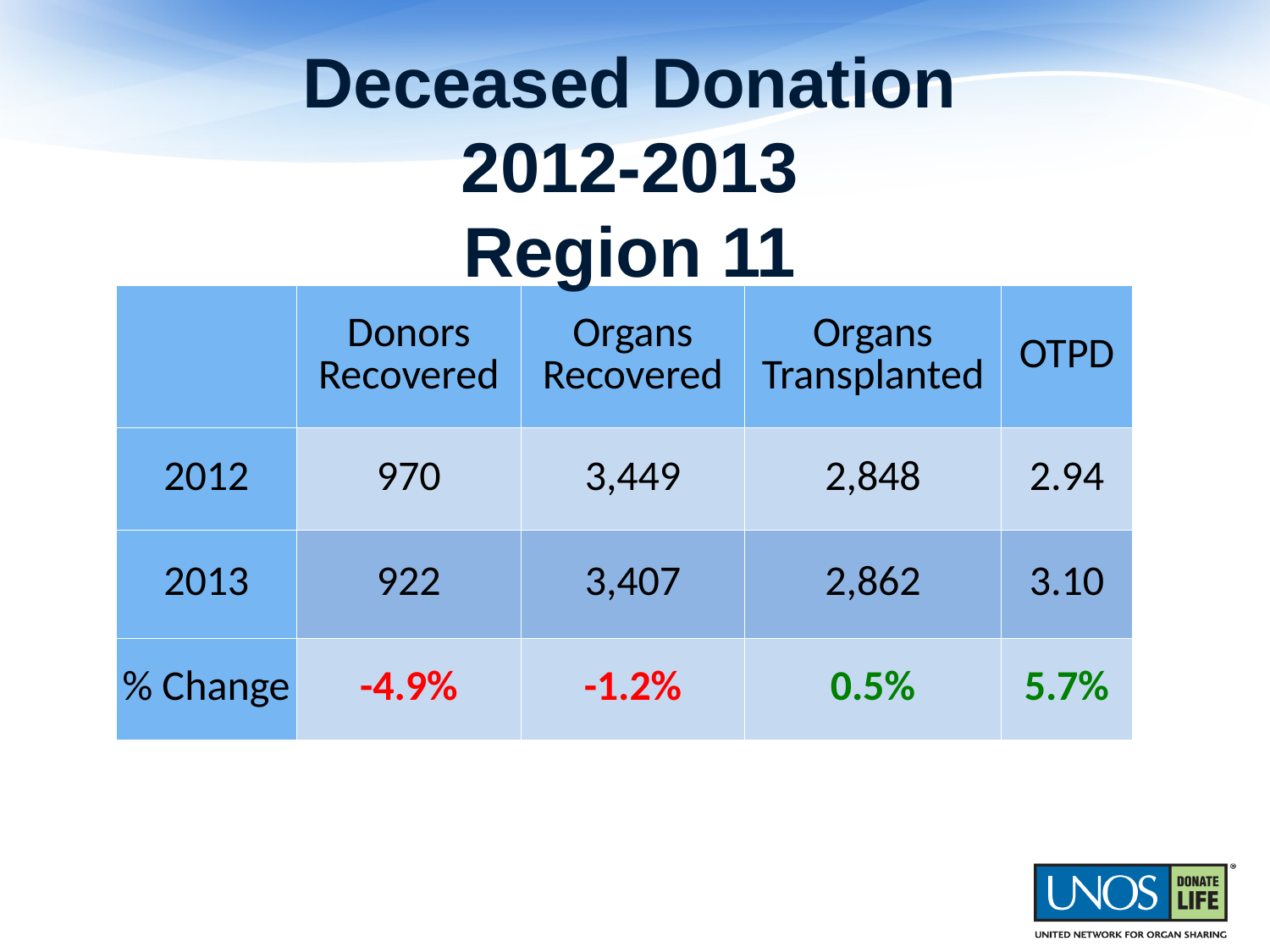

Deceased Donation
2012-2013
Region 11
|  | Donors Recovered | Organs Recovered | Organs Transplanted | OTPD |
| --- | --- | --- | --- | --- |
| 2012 | 970 | 3,449 | 2,848 | 2.94 |
| 2013 | 922 | 3,407 | 2,862 | 3.10 |
| % Change | -4.9% | -1.2% | 0.5% | 5.7% |